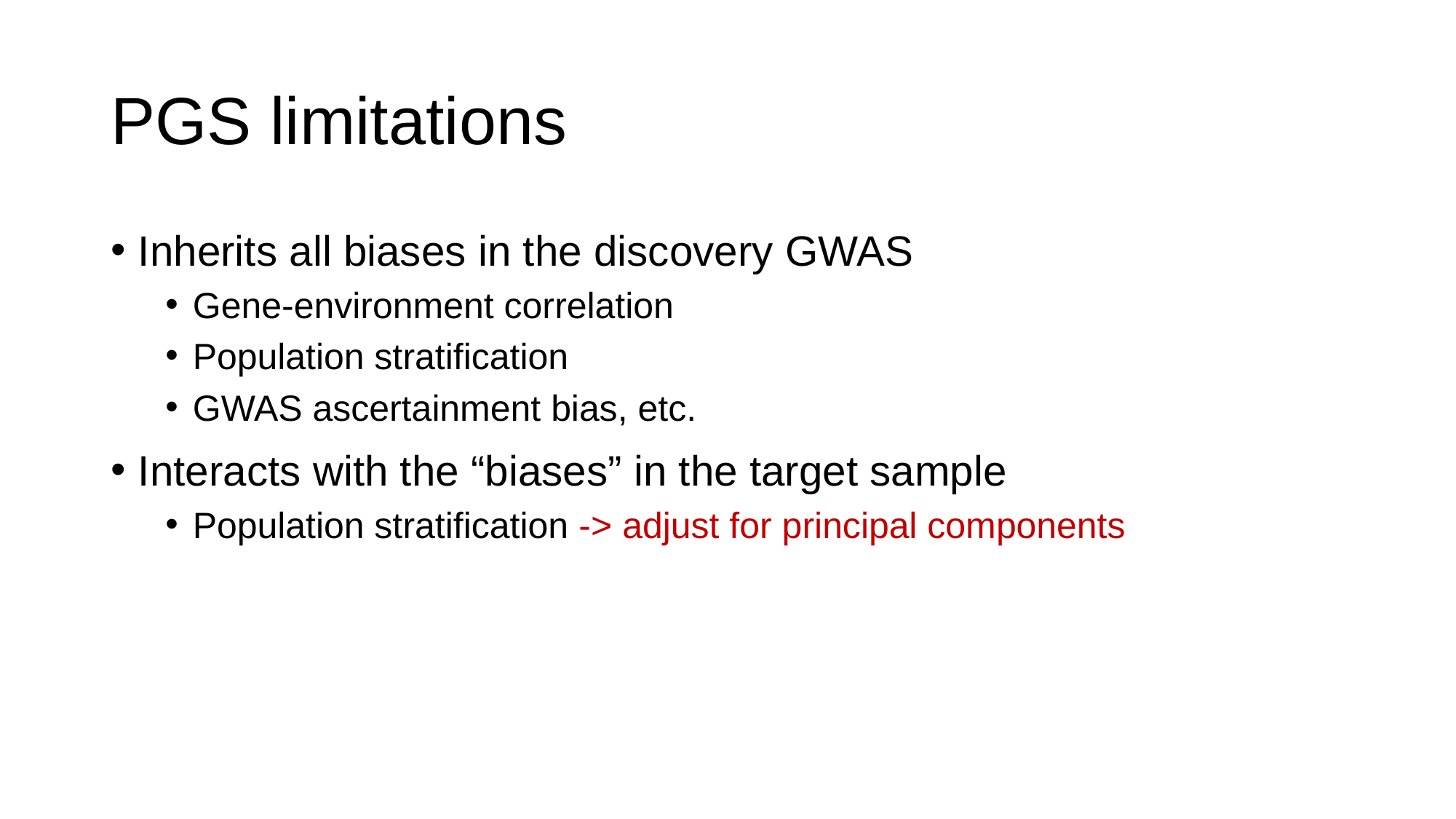

# PGS limitations
Inherits all biases in the discovery GWAS
Gene-environment correlation
Population stratification
GWAS ascertainment bias, etc.
Interacts with the “biases” in the target sample
Population stratification -> adjust for principal components